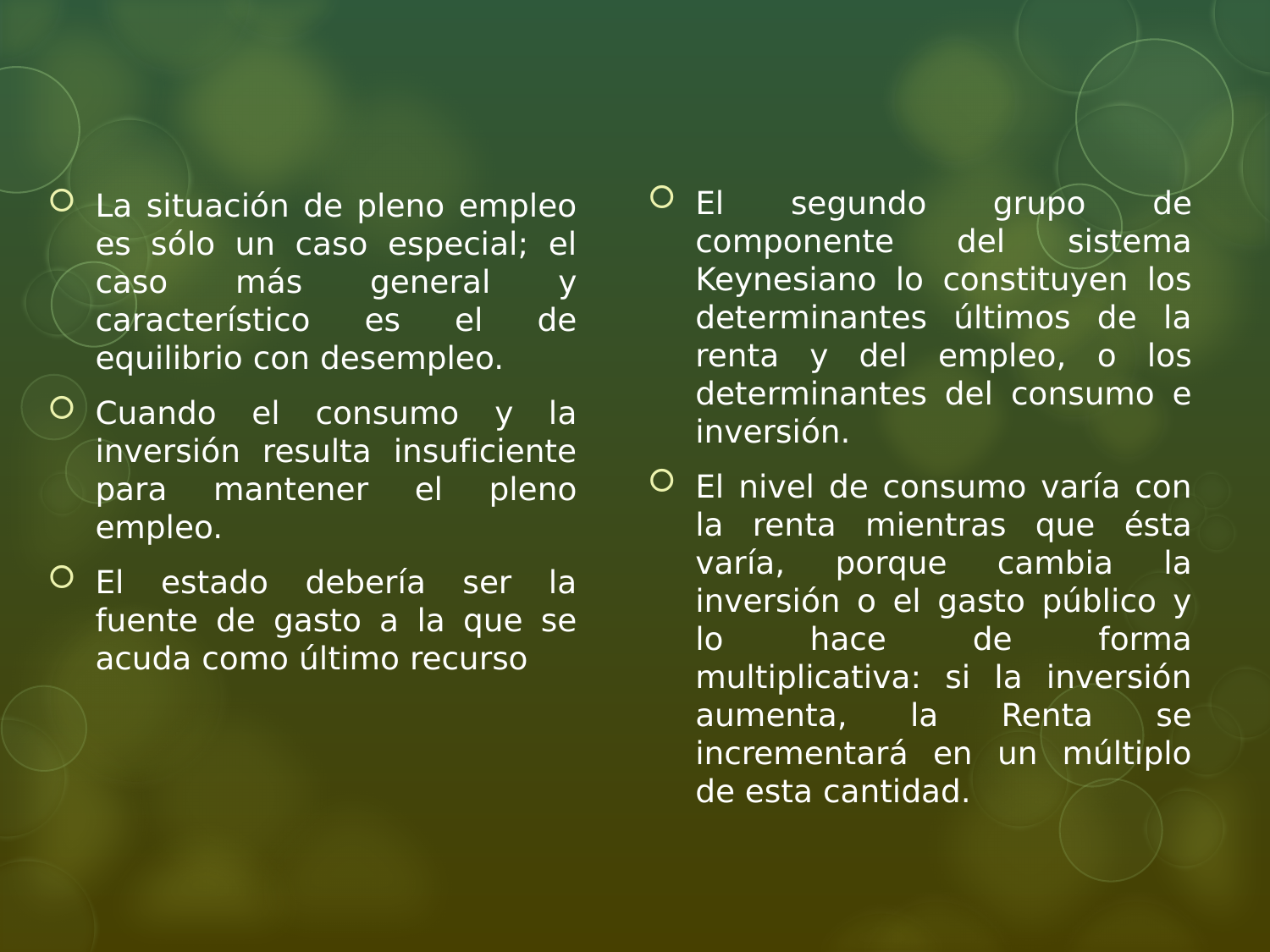

La situación de pleno empleo es sólo un caso especial; el caso más general y característico es el de equilibrio con desempleo.
Cuando el consumo y la inversión resulta insuficiente para mantener el pleno empleo.
El estado debería ser la fuente de gasto a la que se acuda como último recurso

El segundo grupo de componente del sistema Keynesiano lo constituyen los determinantes últimos de la renta y del empleo, o los determinantes del consumo e inversión.
El nivel de consumo varía con la renta mientras que ésta varía, porque cambia la inversión o el gasto público y lo hace de forma multiplicativa: si la inversión aumenta, la Renta se incrementará en un múltiplo de esta cantidad.